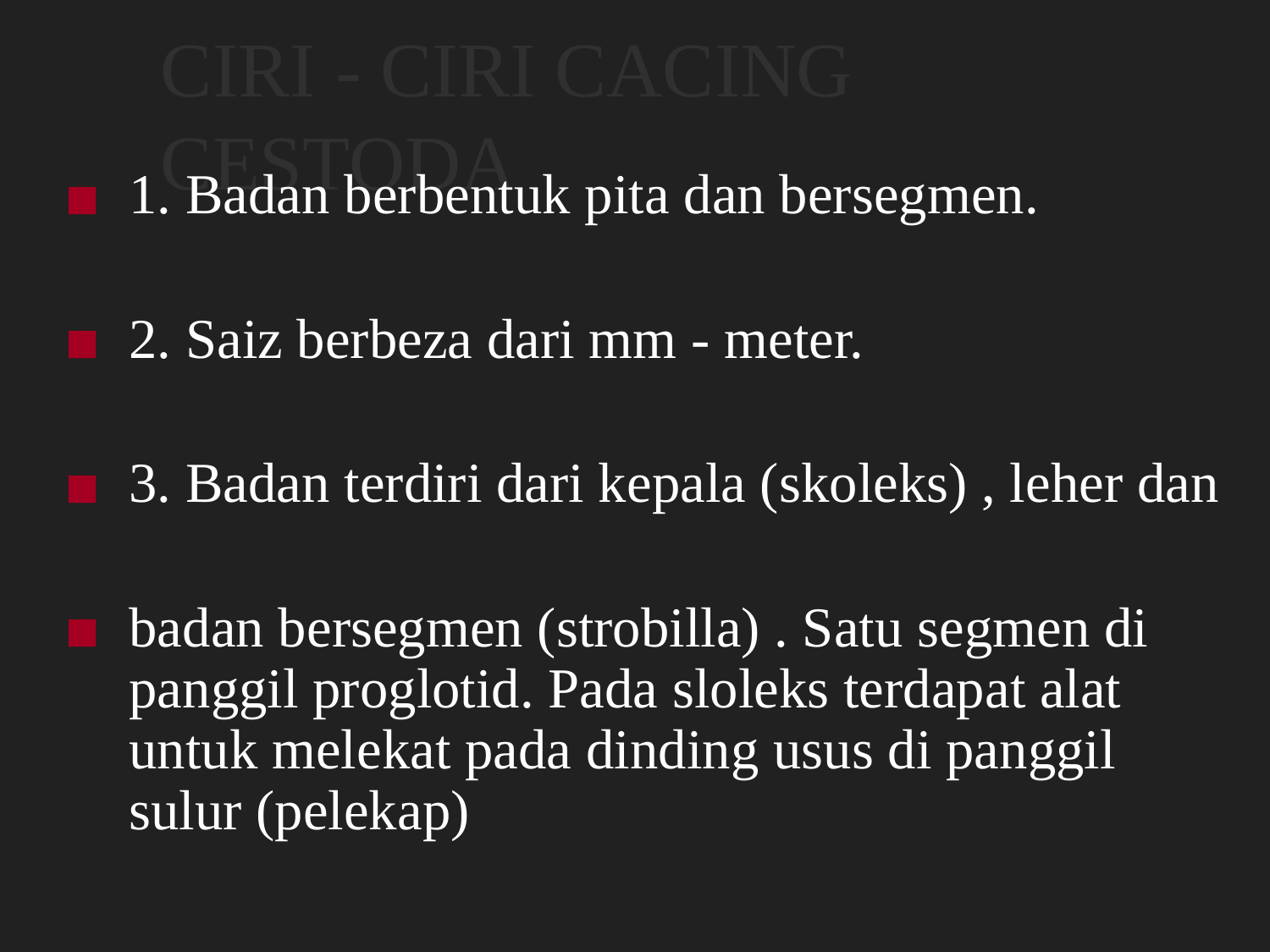

# CIRI - CIRI CACING CESTODA
1. Badan berbentuk pita dan bersegmen.

2. Saiz berbeza dari mm - meter.

3. Badan terdiri dari kepala (skoleks) , leher dan

badan bersegmen (strobilla) . Satu segmen di panggil proglotid. Pada sloleks terdapat alat untuk melekat pada dinding usus di panggil sulur (pelekap)